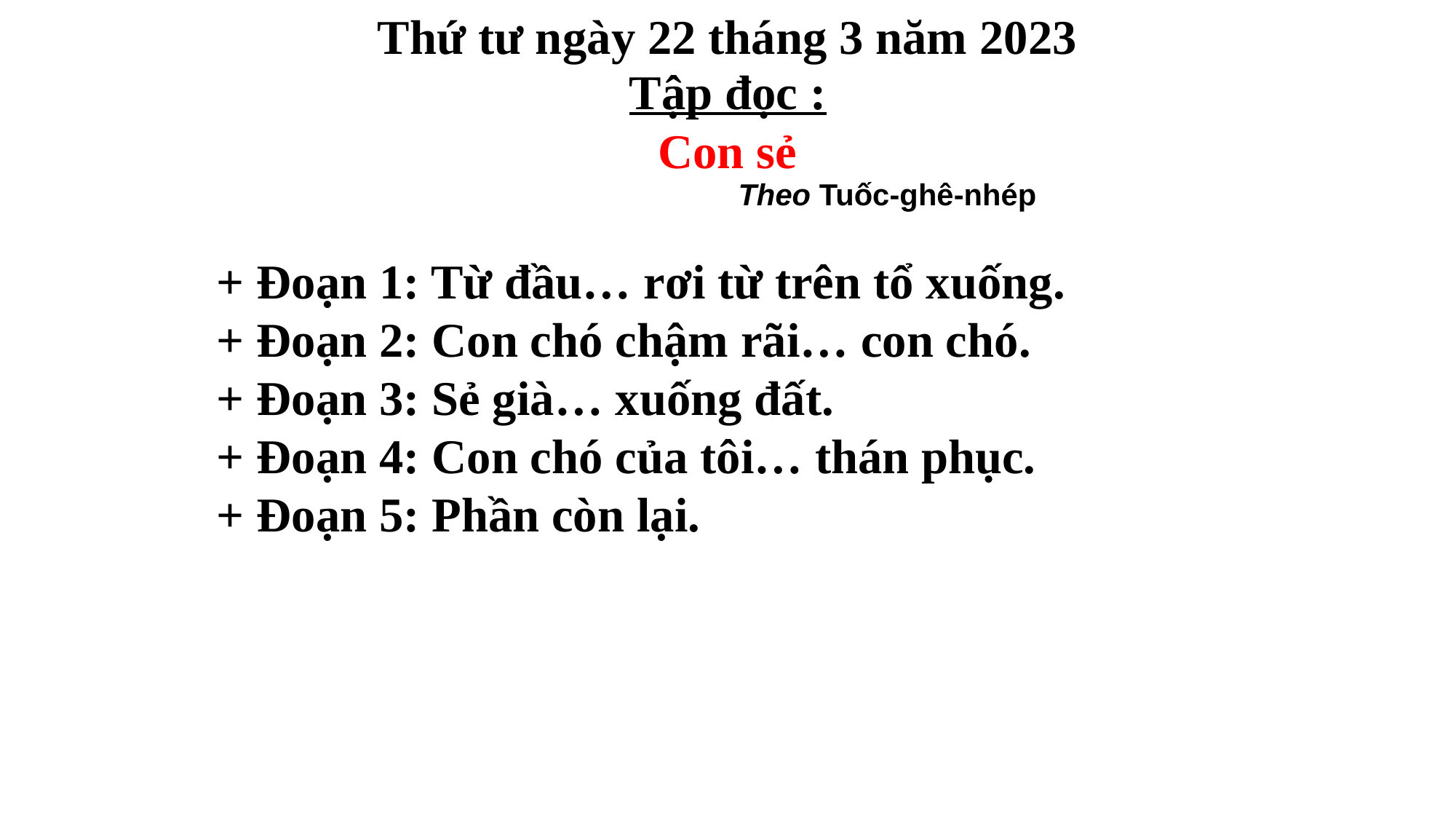

Thứ tư ngày 22 tháng 3 năm 2023
Tập đọc :
Con sẻ
Theo Tuốc-ghê-nhép
+ Đoạn 1: Từ đầu… rơi từ trên tổ xuống.
+ Đoạn 2: Con chó chậm rãi… con chó.
+ Đoạn 3: Sẻ già… xuống đất.
+ Đoạn 4: Con chó của tôi… thán phục.
+ Đoạn 5: Phần còn lại.